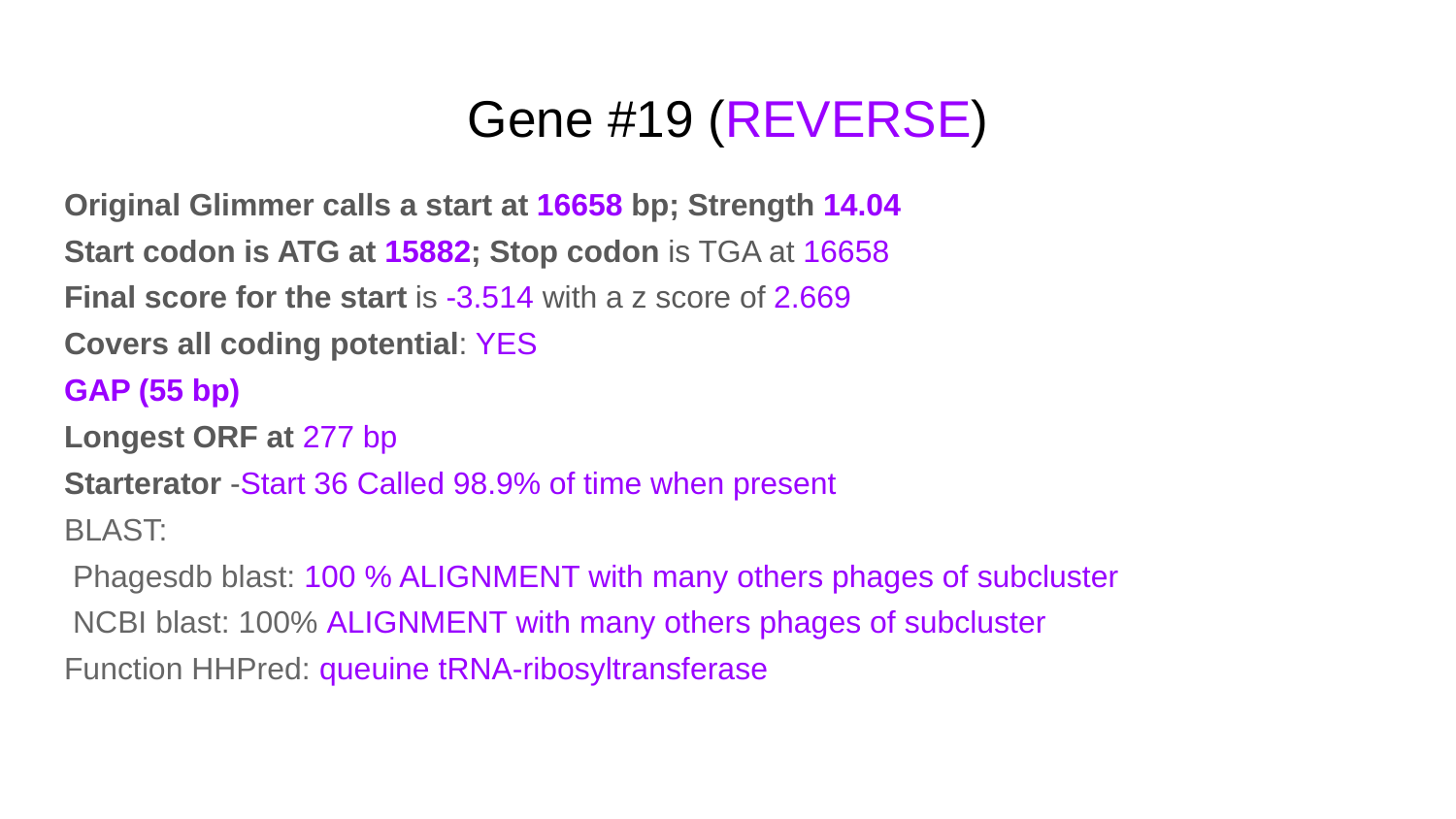

# Gene #19 (REVERSE)
Original Glimmer calls a start at 16658 bp; Strength 14.04
Start codon is ATG at 15882; Stop codon is TGA at 16658
Final score for the start is -3.514 with a z score of 2.669
Covers all coding potential: YES
GAP (55 bp)
Longest ORF at 277 bp
Starterator -Start 36 Called 98.9% of time when present
BLAST:
 Phagesdb blast: 100 % ALIGNMENT with many others phages of subcluster
 NCBI blast: 100% ALIGNMENT with many others phages of subcluster
Function HHPred: queuine tRNA-ribosyltransferase